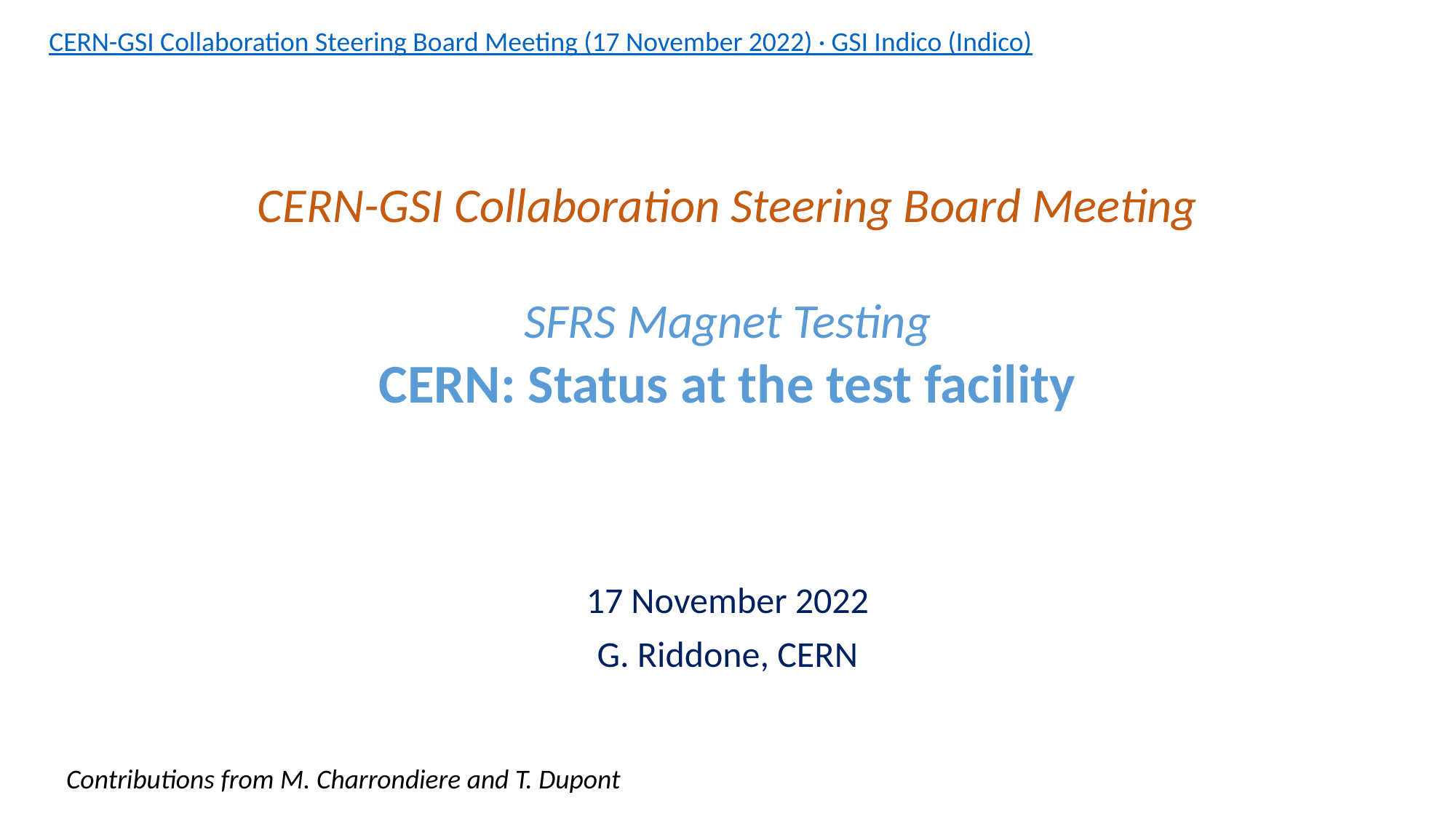

CERN-GSI Collaboration Steering Board Meeting (17 November 2022) · GSI Indico (Indico)
# CERN-GSI Collaboration Steering Board Meeting SFRS Magnet Testing CERN: Status at the test facility

17 November 2022
G. Riddone, CERN
Contributions from M. Charrondiere and T. Dupont